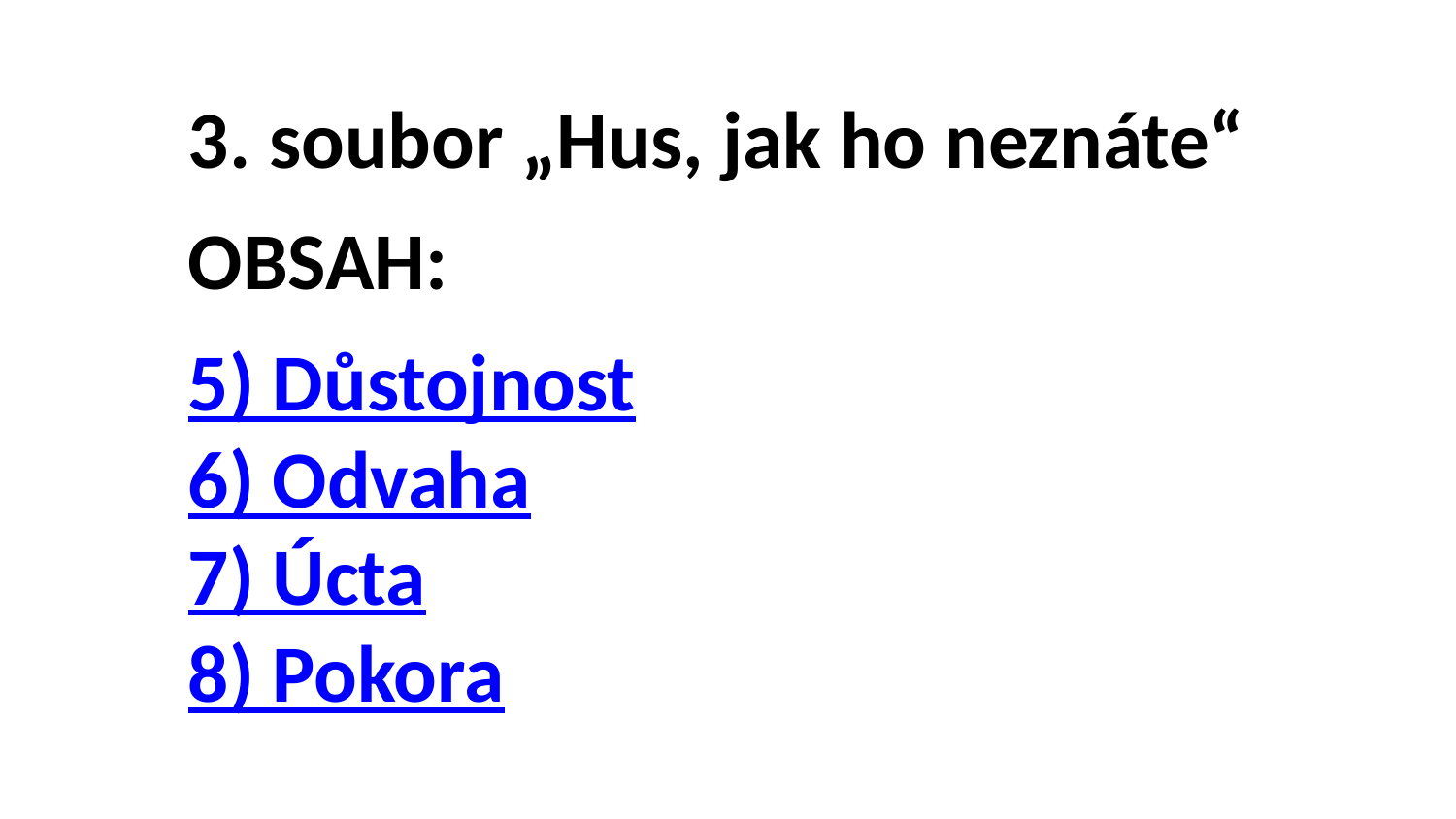

3. soubor „Hus, jak ho neznáte“

OBSAH:

5) Důstojnost
6) Odvaha
7) Úcta
8) Pokora